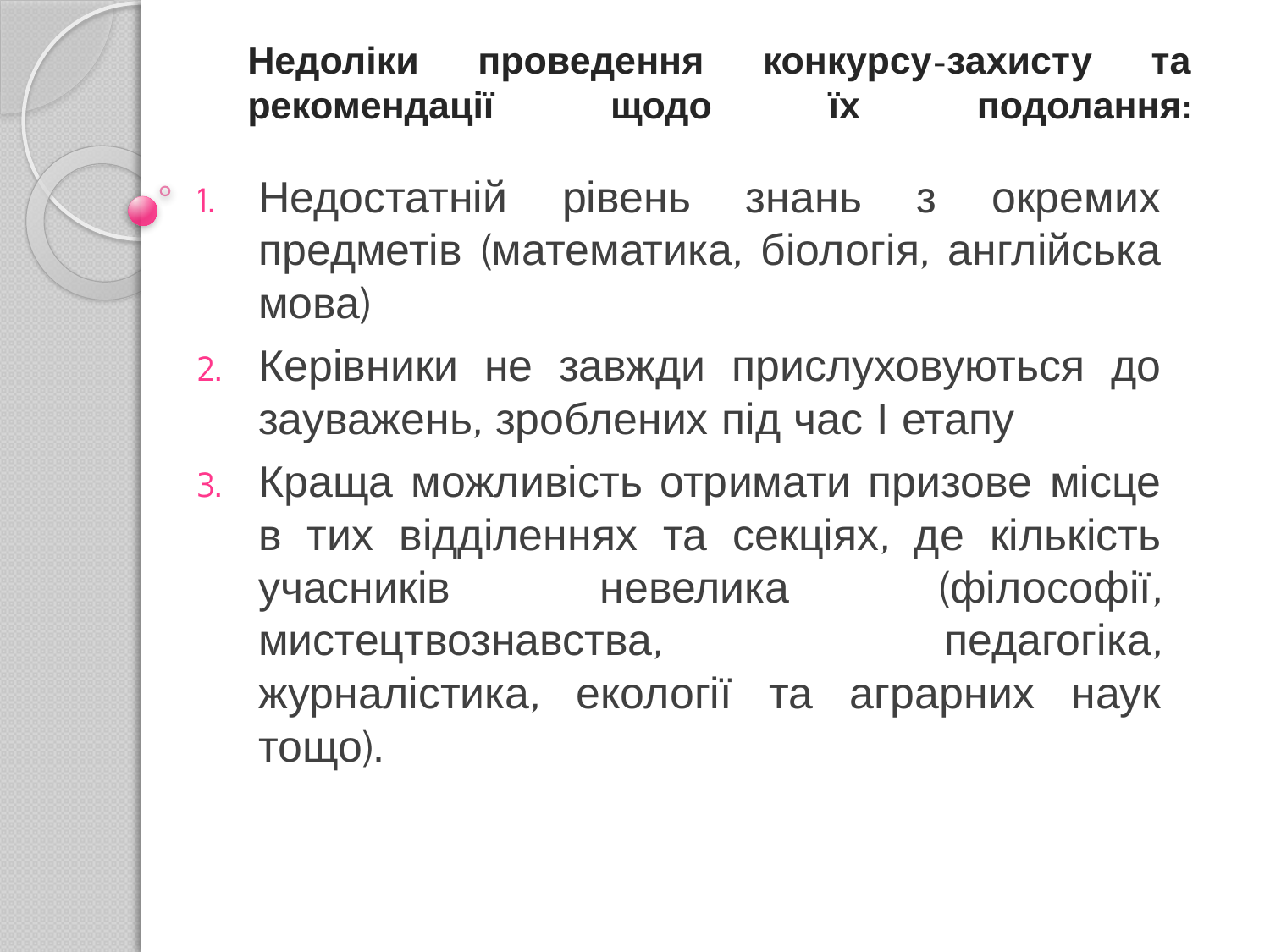

# Недоліки проведення конкурсу-захисту та рекомендації щодо їх подолання:
Недостатній рівень знань з окремих предметів (математика, біологія, англійська мова)
Керівники не завжди прислуховуються до зауважень, зроблених під час І етапу
Краща можливість отримати призове місце в тих відділеннях та секціях, де кількість учасників невелика (філософії, мистецтвознавства, педагогіка, журналістика, екології та аграрних наук тощо).